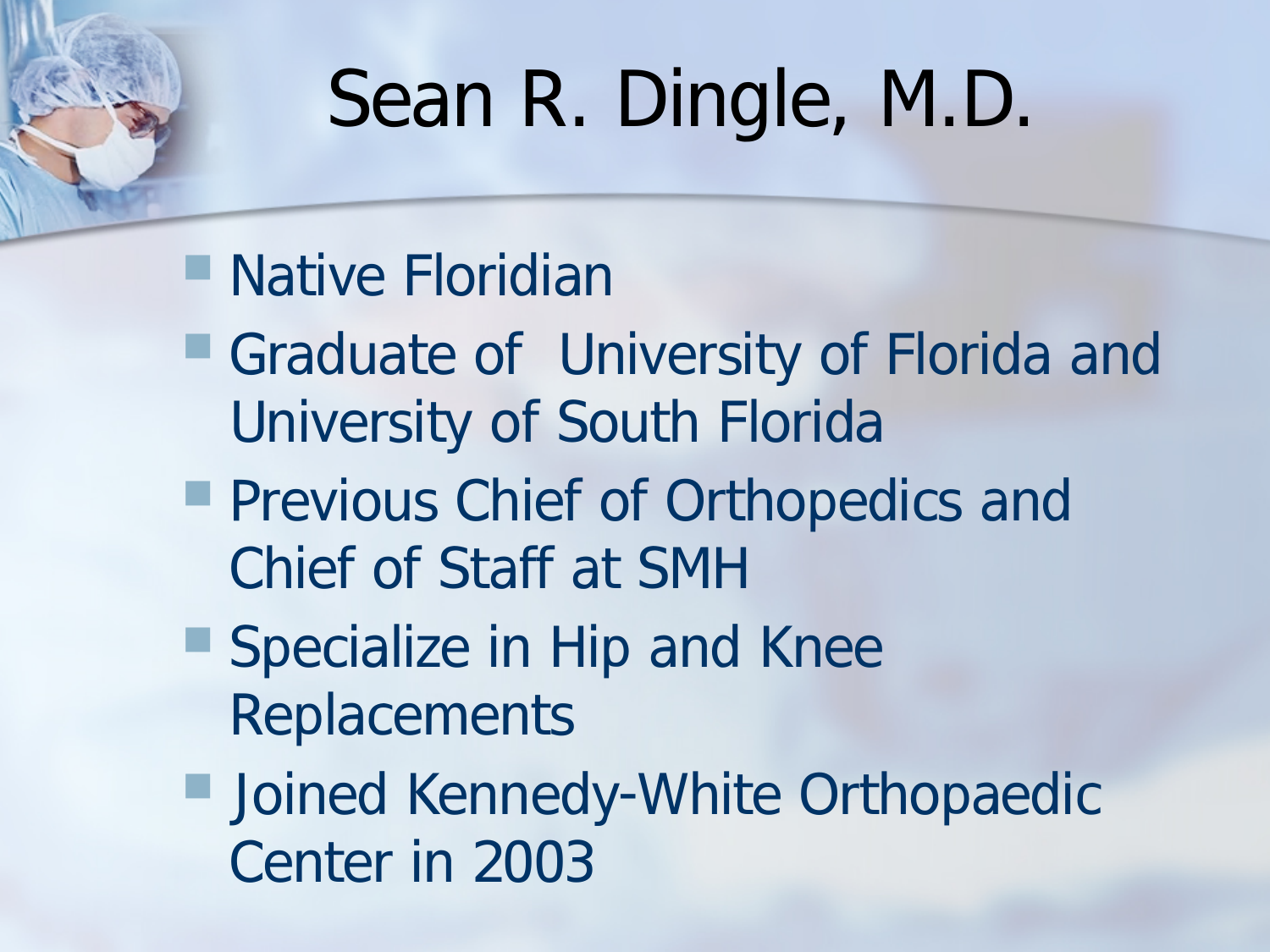

# Sean R. Dingle, M.D.
Native Floridian
Graduate of  University of Florida and University of South Florida
Previous Chief of Orthopedics and Chief of Staff at SMH
Specialize in Hip and Knee Replacements
Joined Kennedy-White Orthopaedic Center in 2003